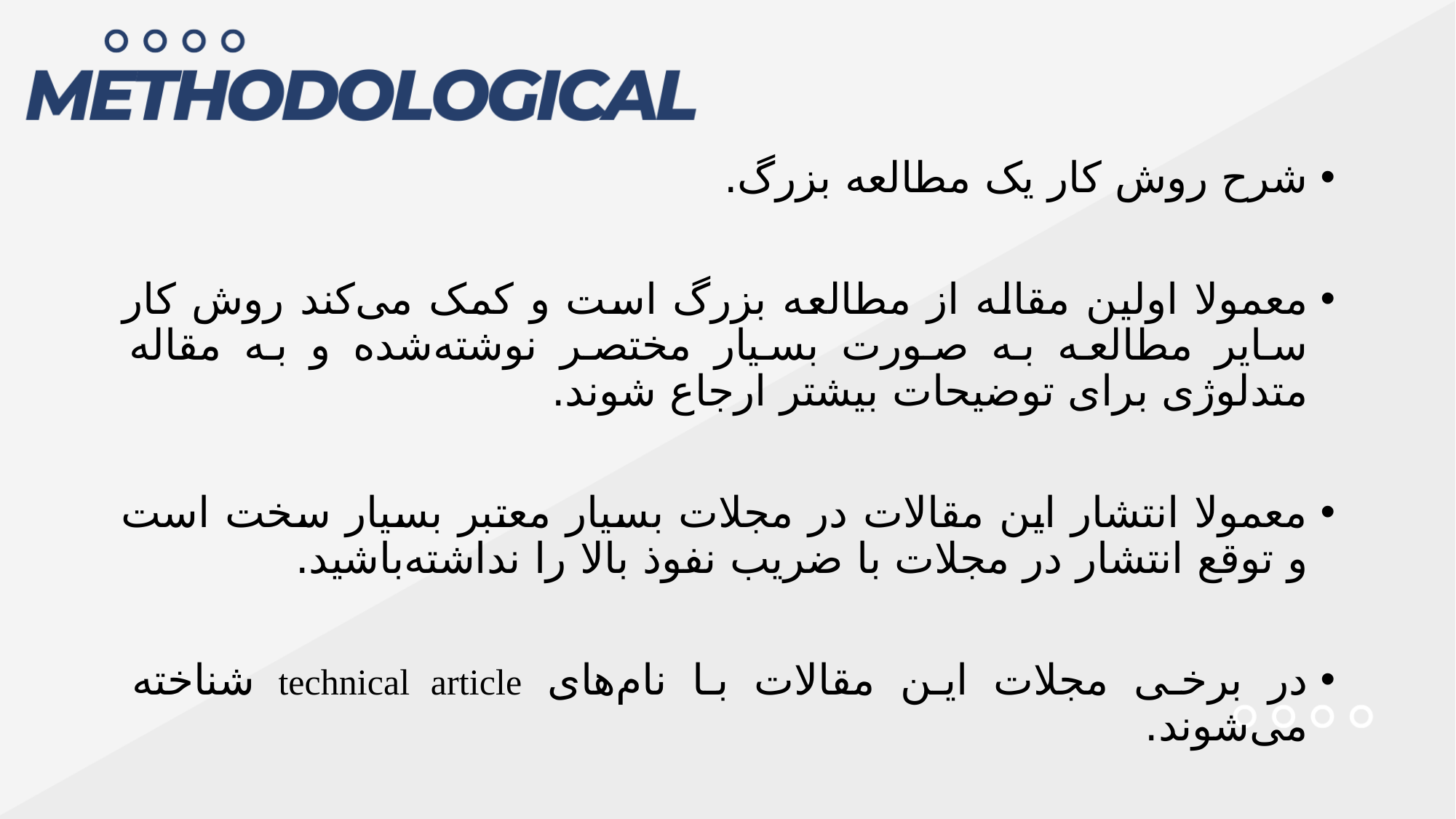

شرح روش کار یک مطالعه بزرگ.

معمولا اولین مقاله از مطالعه بزرگ است و کمک می‌کند روش کار سایر مطالعه به صورت بسیار مختصر نوشته‌شده و به مقاله متدلوژی برای توضیحات بیشتر ارجاع شوند.

معمولا انتشار این مقالات در مجلات بسیار معتبر بسیار سخت است و توقع انتشار در مجلات با ضریب نفوذ بالا را نداشته‌باشید.

در برخی مجلات این مقالات با نام‌های technical article شناخته می‌شوند.